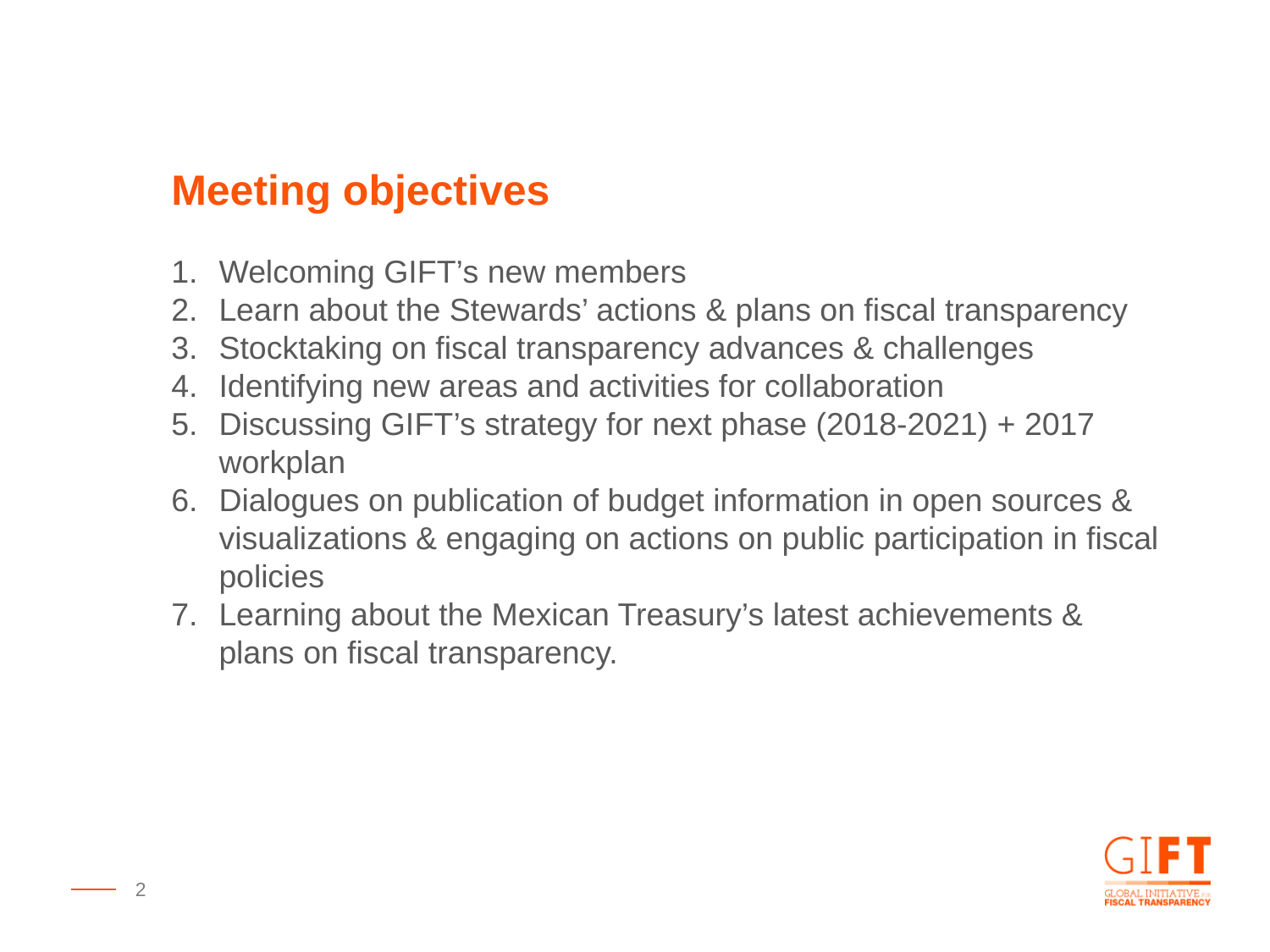

Meeting objectives

Welcoming GIFT’s new members
Learn about the Stewards’ actions & plans on fiscal transparency
Stocktaking on fiscal transparency advances & challenges
Identifying new areas and activities for collaboration
Discussing GIFT’s strategy for next phase (2018-2021) + 2017 workplan
Dialogues on publication of budget information in open sources & visualizations & engaging on actions on public participation in fiscal policies
Learning about the Mexican Treasury’s latest achievements & plans on fiscal transparency.

2